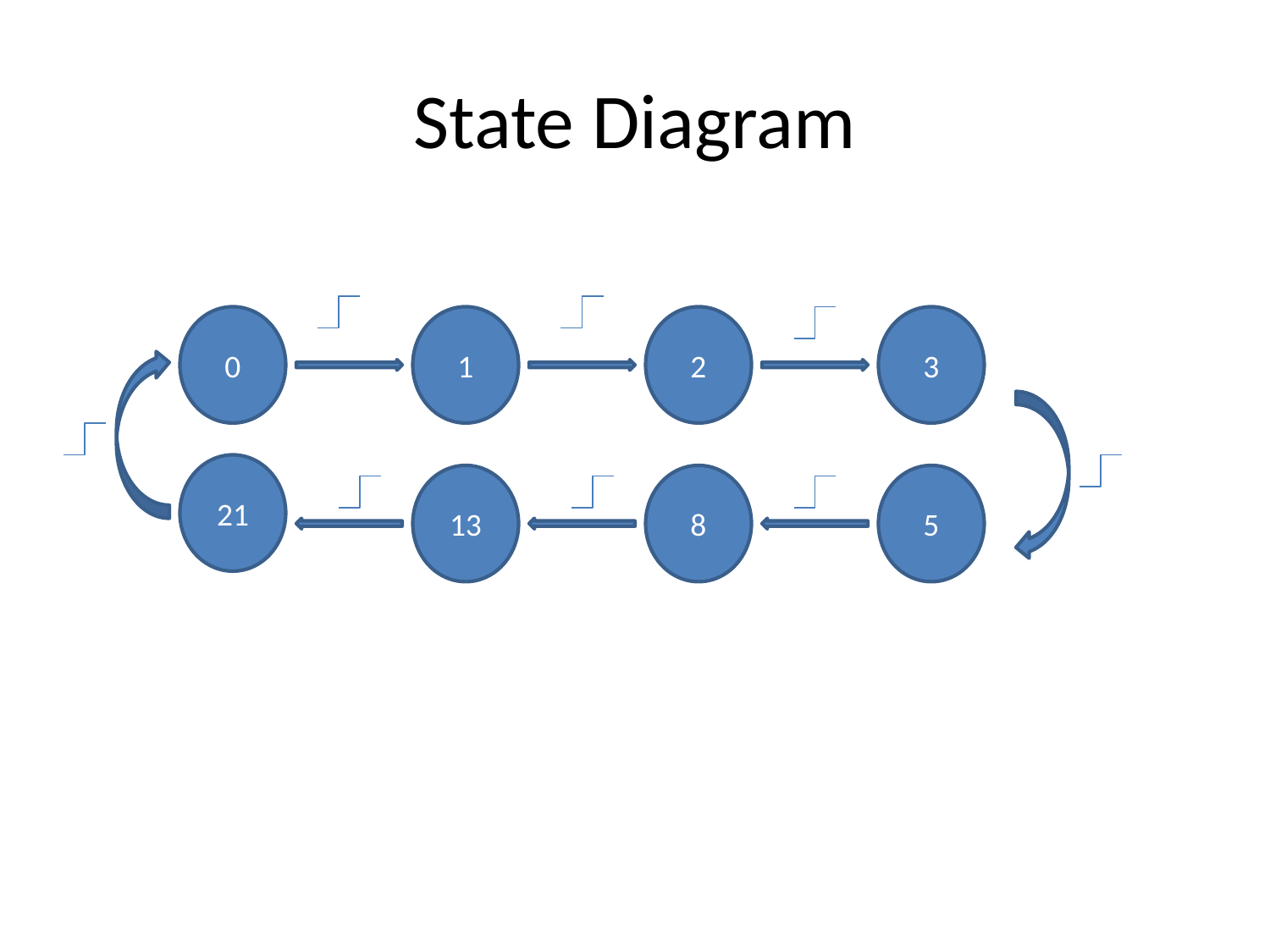

# State Diagram
0
1
2
3

21
13
8
5